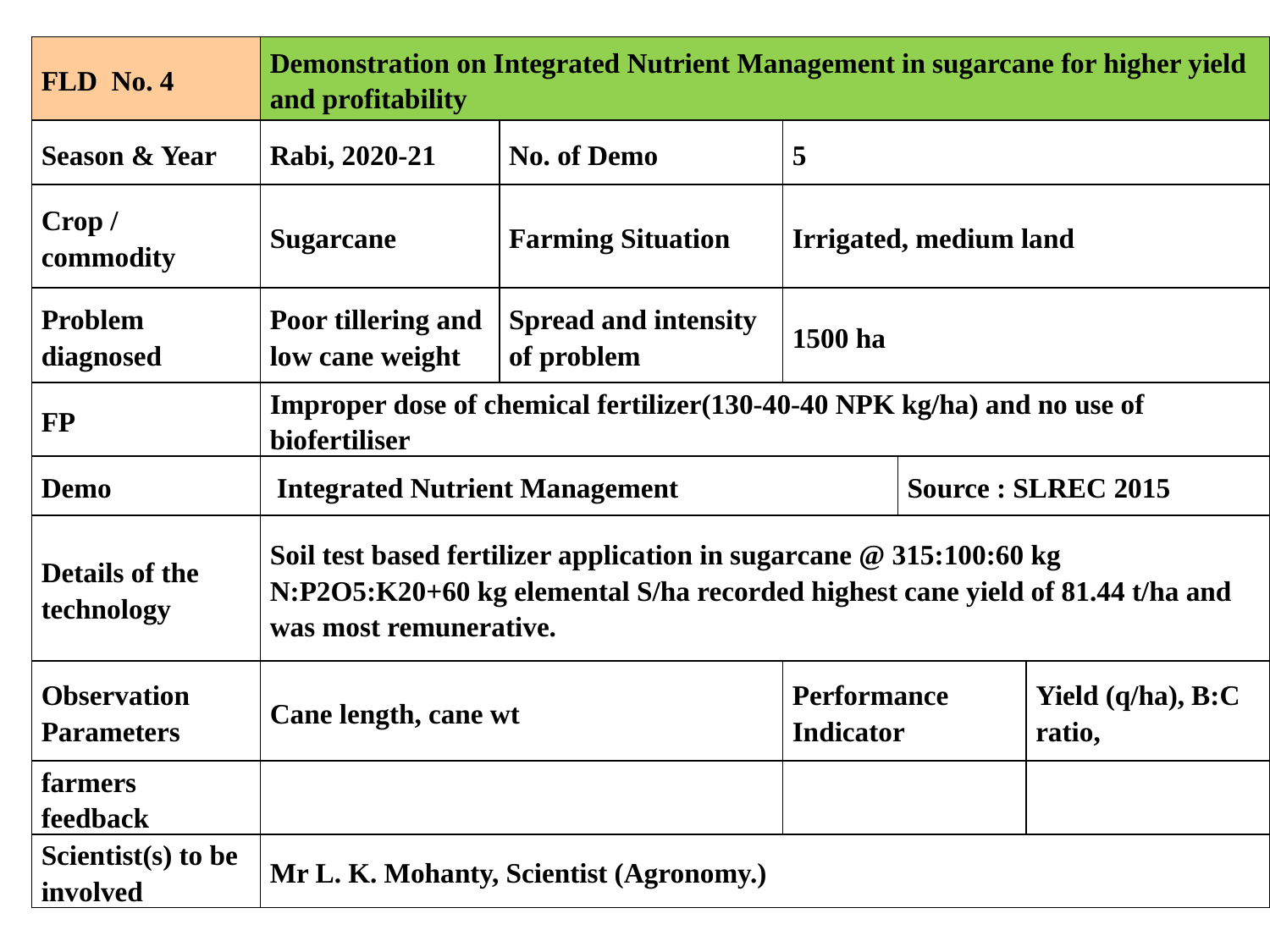

| FLD No. 4 | Demonstration on Integrated Nutrient Management in sugarcane for higher yield and profitability |  |  |  |  |
| --- | --- | --- | --- | --- | --- |
| Season & Year | Rabi, 2020-21 | No. of Demo | 5 |  |  |
| Crop / commodity | Sugarcane | Farming Situation | Irrigated, medium land |  |  |
| Problem diagnosed | Poor tillering and low cane weight | Spread and intensity of problem | 1500 ha |  |  |
| FP | Improper dose of chemical fertilizer(130-40-40 NPK kg/ha) and no use of biofertiliser |  |  |  |  |
| Demo | Integrated Nutrient Management |  |  | Source : SLREC 2015 |  |
| Details of the technology | Soil test based fertilizer application in sugarcane @ 315:100:60 kg N:P2O5:K20+60 kg elemental S/ha recorded highest cane yield of 81.44 t/ha and was most remunerative. |  |  |  |  |
| Observation Parameters | Cane length, cane wt |  | Performance Indicator |  | Yield (q/ha), B:C ratio, |
| farmers feedback |  |  |  |  |  |
| Scientist(s) to be involved | Mr L. K. Mohanty, Scientist (Agronomy.) |  |  |  |  |